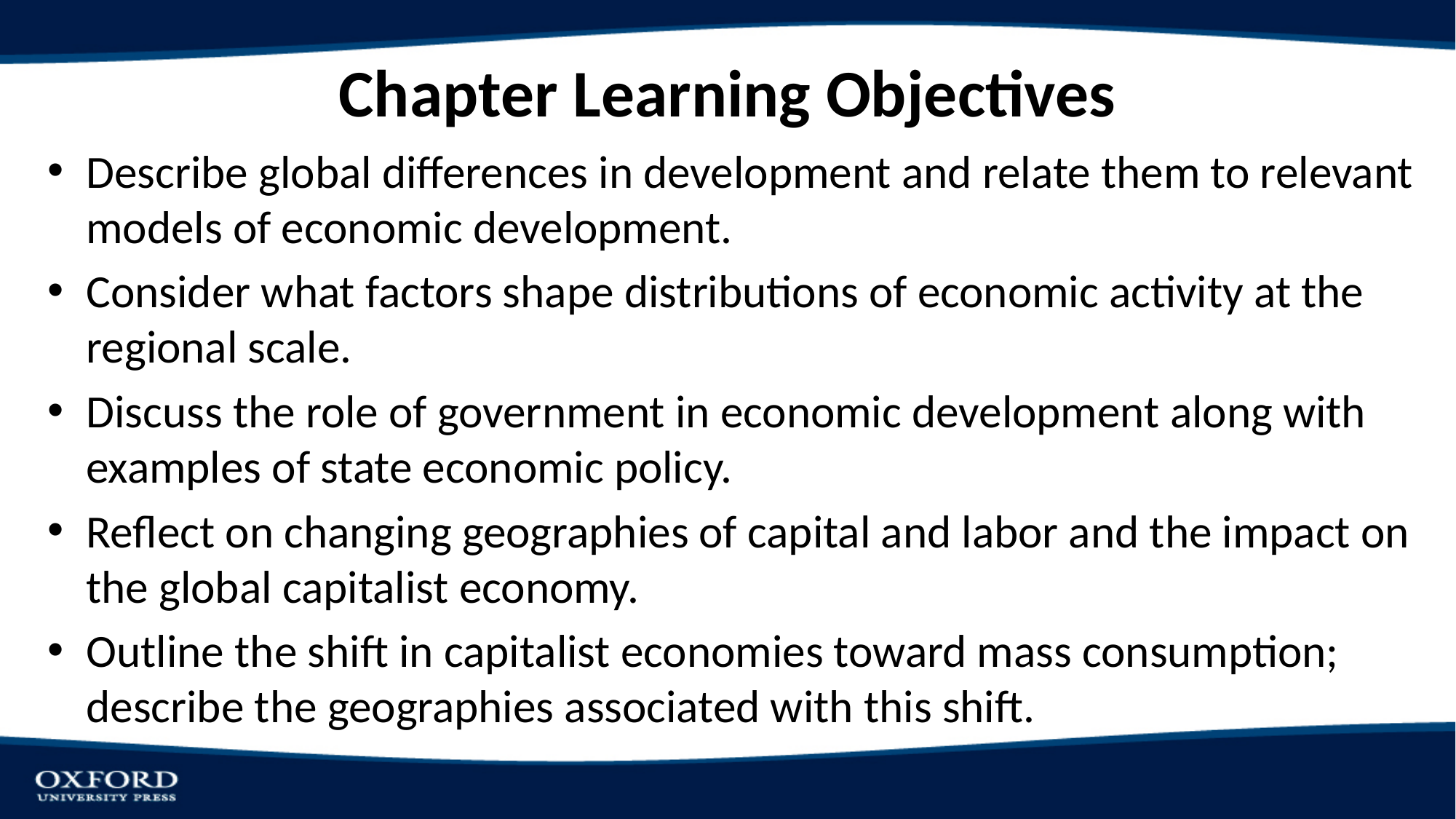

# Chapter Learning Objectives
Describe global differences in development and relate them to relevant models of economic development.
Consider what factors shape distributions of economic activity at the regional scale.
Discuss the role of government in economic development along with examples of state economic policy.
Reflect on changing geographies of capital and labor and the impact on the global capitalist economy.
Outline the shift in capitalist economies toward mass consumption; describe the geographies associated with this shift.